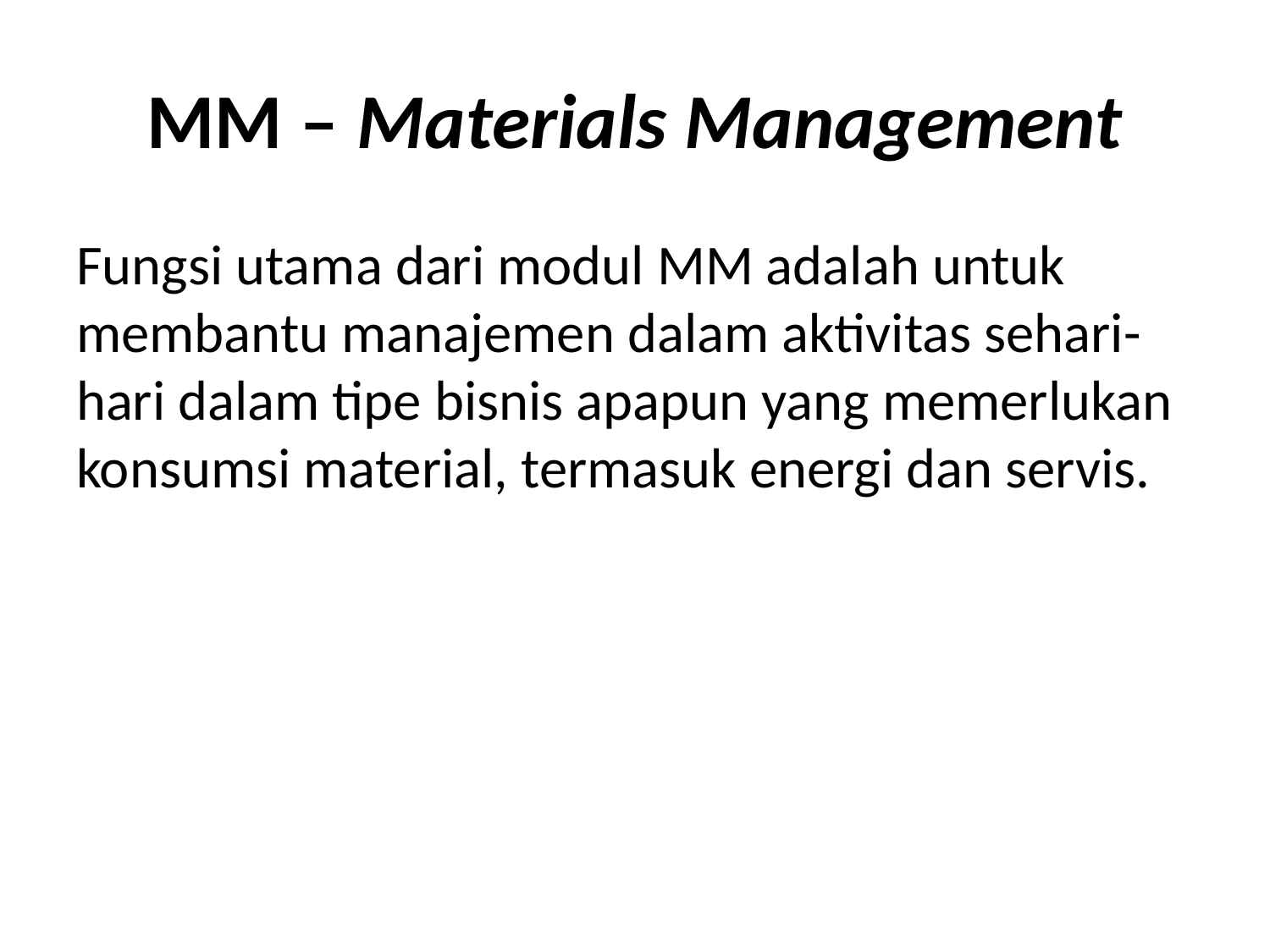

# MM – Materials Management
Fungsi utama dari modul MM adalah untuk membantu manajemen dalam aktivitas sehari-hari dalam tipe bisnis apapun yang memerlukan konsumsi material, termasuk energi dan servis.